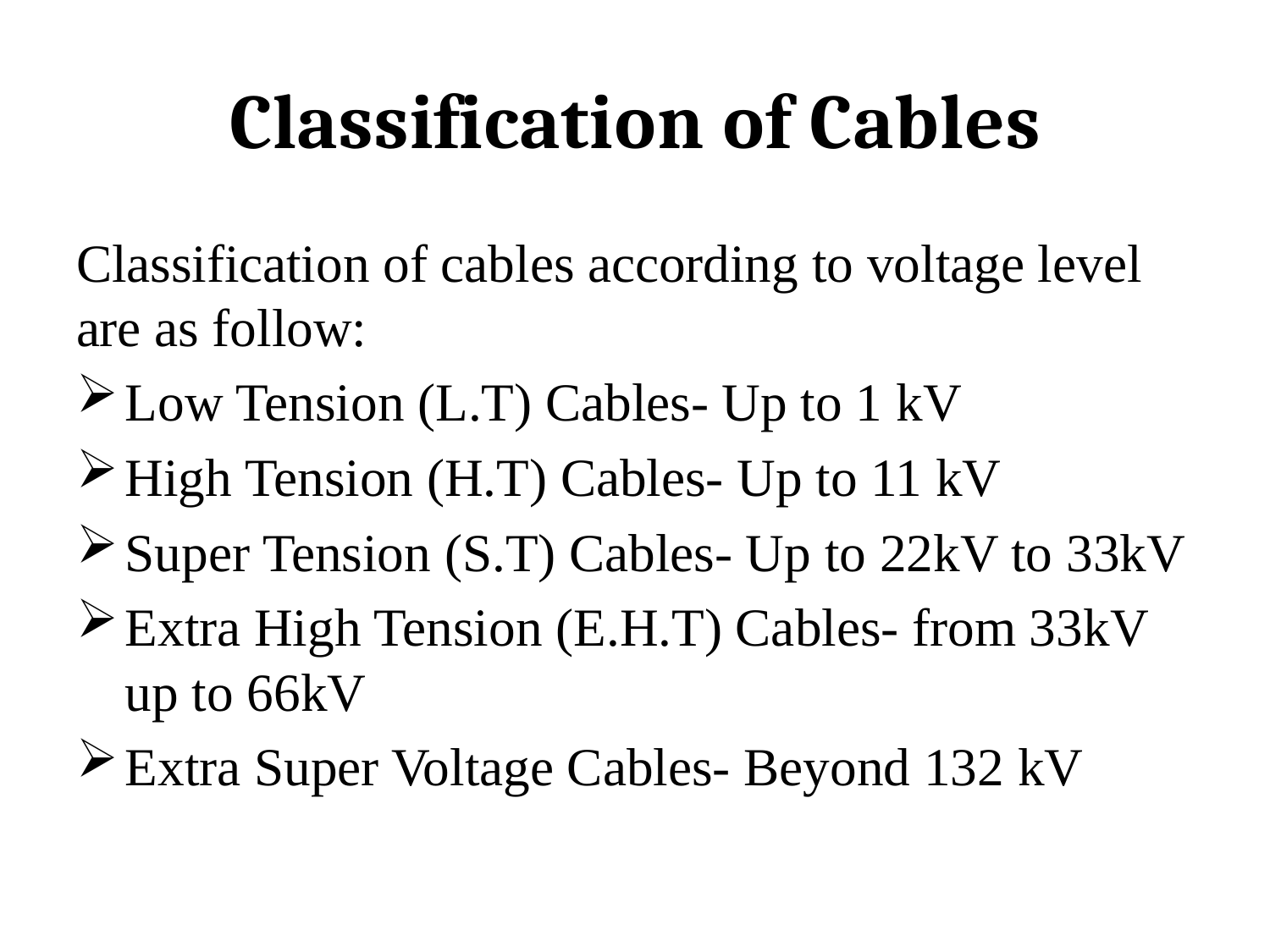

# Classification of Cables
Classification of cables according to voltage level are as follow:
Low Tension (L.T) Cables- Up to 1 kV
High Tension (H.T) Cables- Up to 11 kV
Super Tension (S.T) Cables- Up to 22kV to 33kV
Extra High Tension (E.H.T) Cables- from 33kV up to 66kV
Extra Super Voltage Cables- Beyond 132 kV